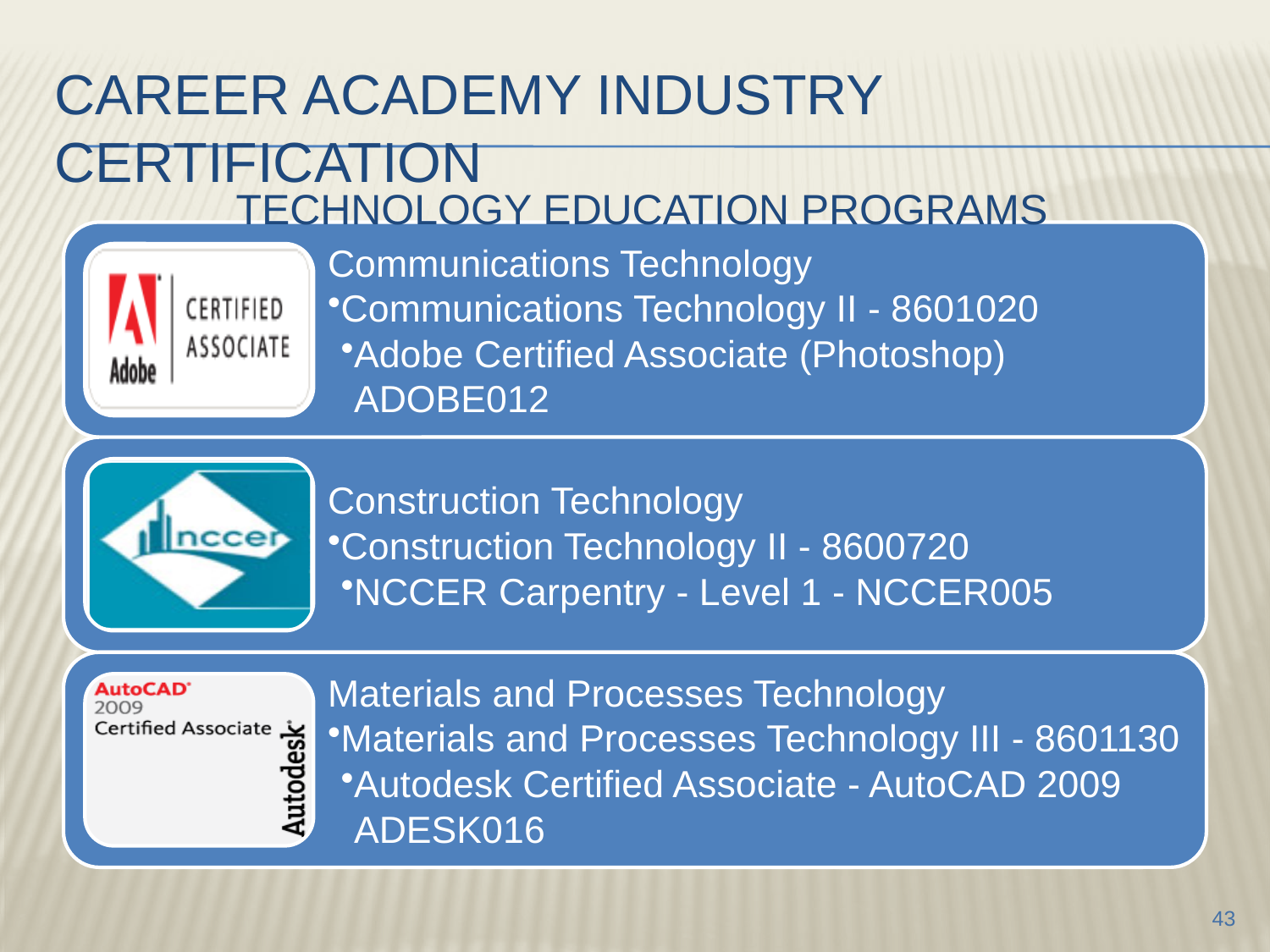

# Career Academy Industry Certification
Technology Education Programs
Communications Technology
Communications Technology II - 8601020
Adobe Certified Associate (Photoshop) ADOBE012
Construction Technology
Construction Technology II - 8600720
NCCER Carpentry - Level 1 - NCCER005
Materials and Processes Technology
Materials and Processes Technology III - 8601130
Autodesk Certified Associate - AutoCAD 2009 ADESK016
43